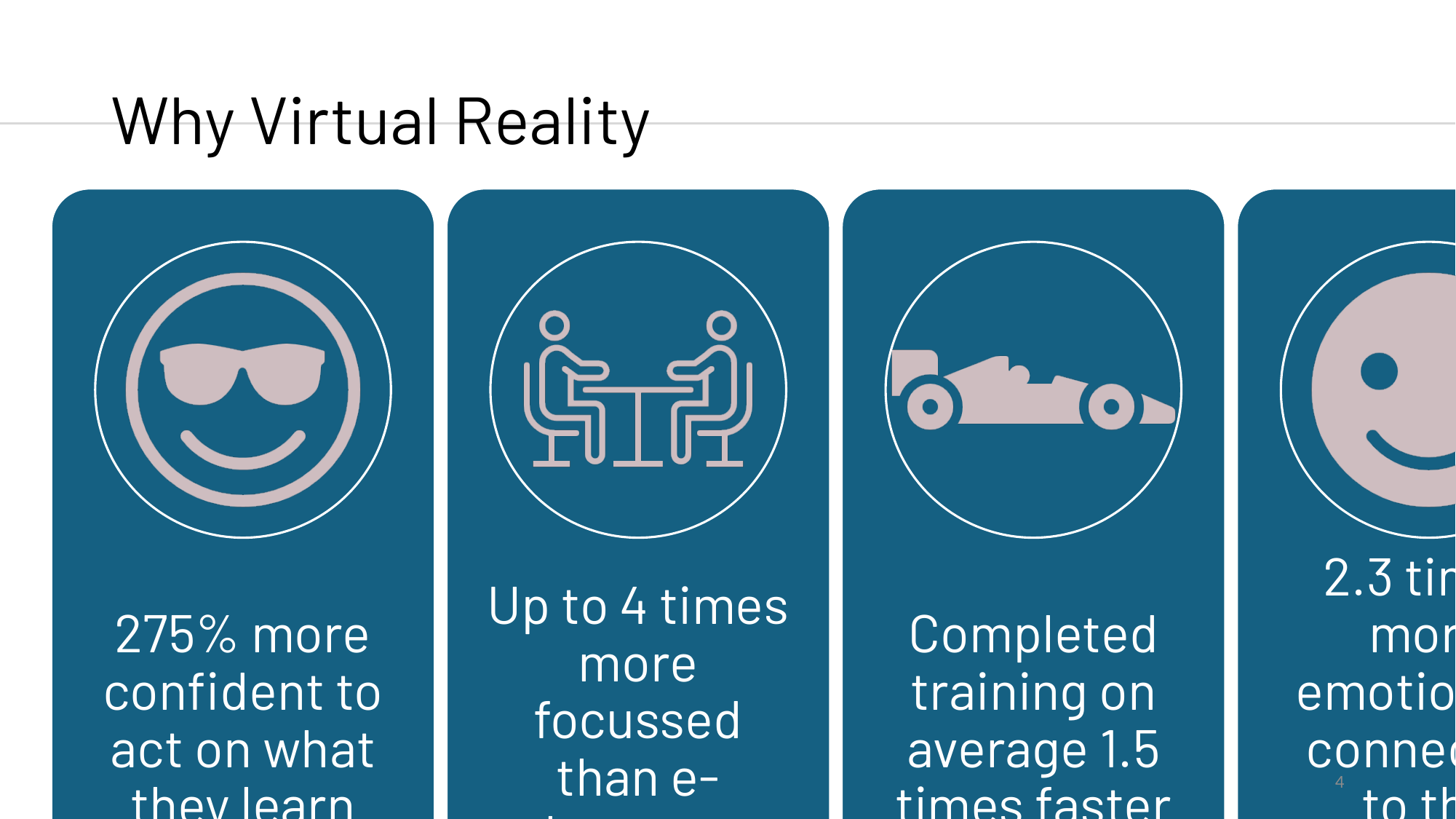

# Why Virtual Reality
275% more confident to act on what they learn
Up to 4 times more focussed than e-learners
Completed training on average 1.5 times faster
2.3 times more emotionally connected to the content
75 – 90% retention rate
4